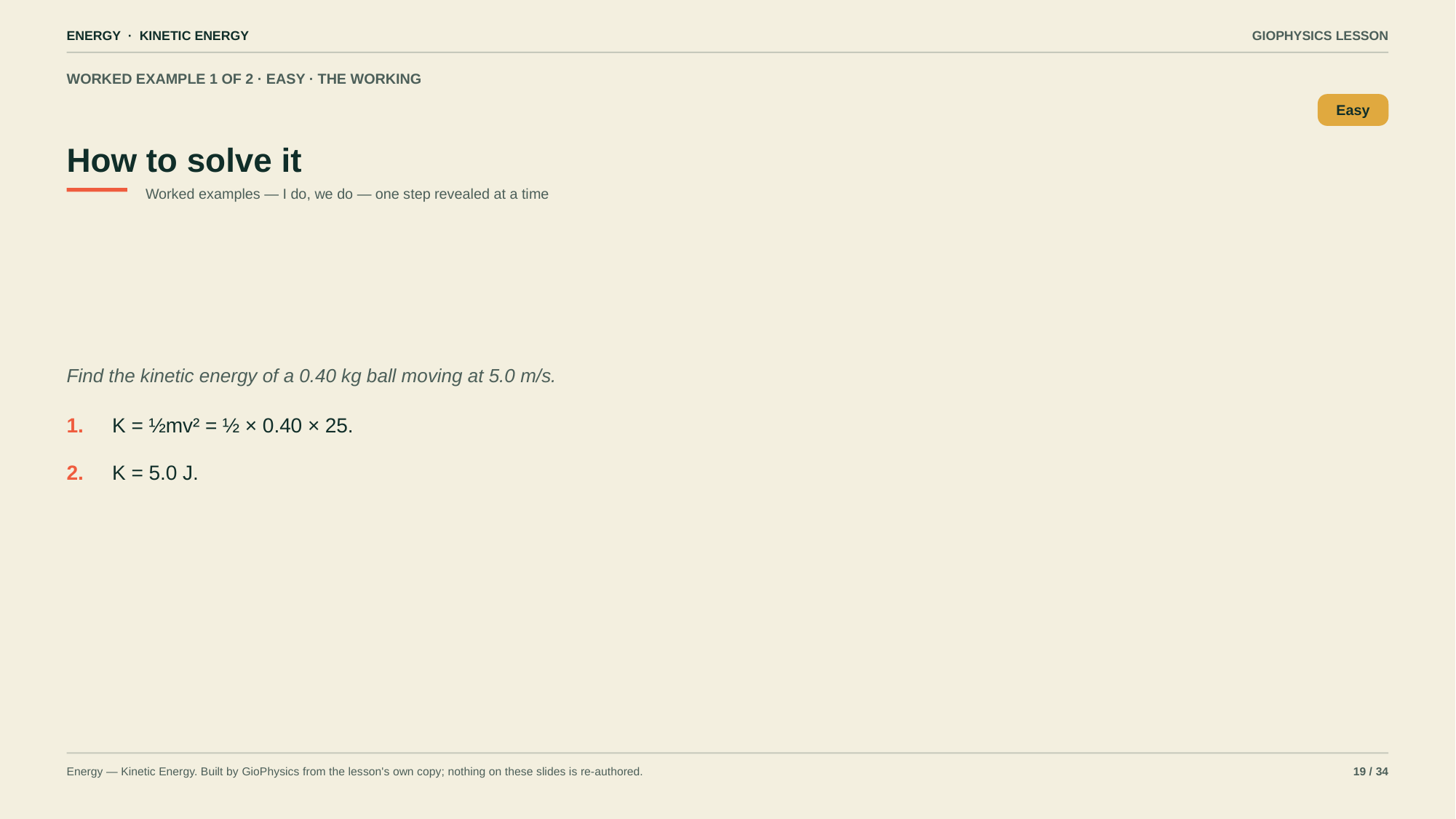

ENERGY  ·  KINETIC ENERGY
GIOPHYSICS LESSON

WORKED EXAMPLE 1 OF 2 · EASY · THE WORKING
How to solve it

Easy
Worked examples — I do, we do — one step revealed at a time

Find the kinetic energy of a 0.40 kg ball moving at 5.0 m/s.
1.
K = ½mv² = ½ × 0.40 × 25.
2.
K = 5.0 J.

Energy — Kinetic Energy. Built by GioPhysics from the lesson's own copy; nothing on these slides is re-authored.
19 / 34